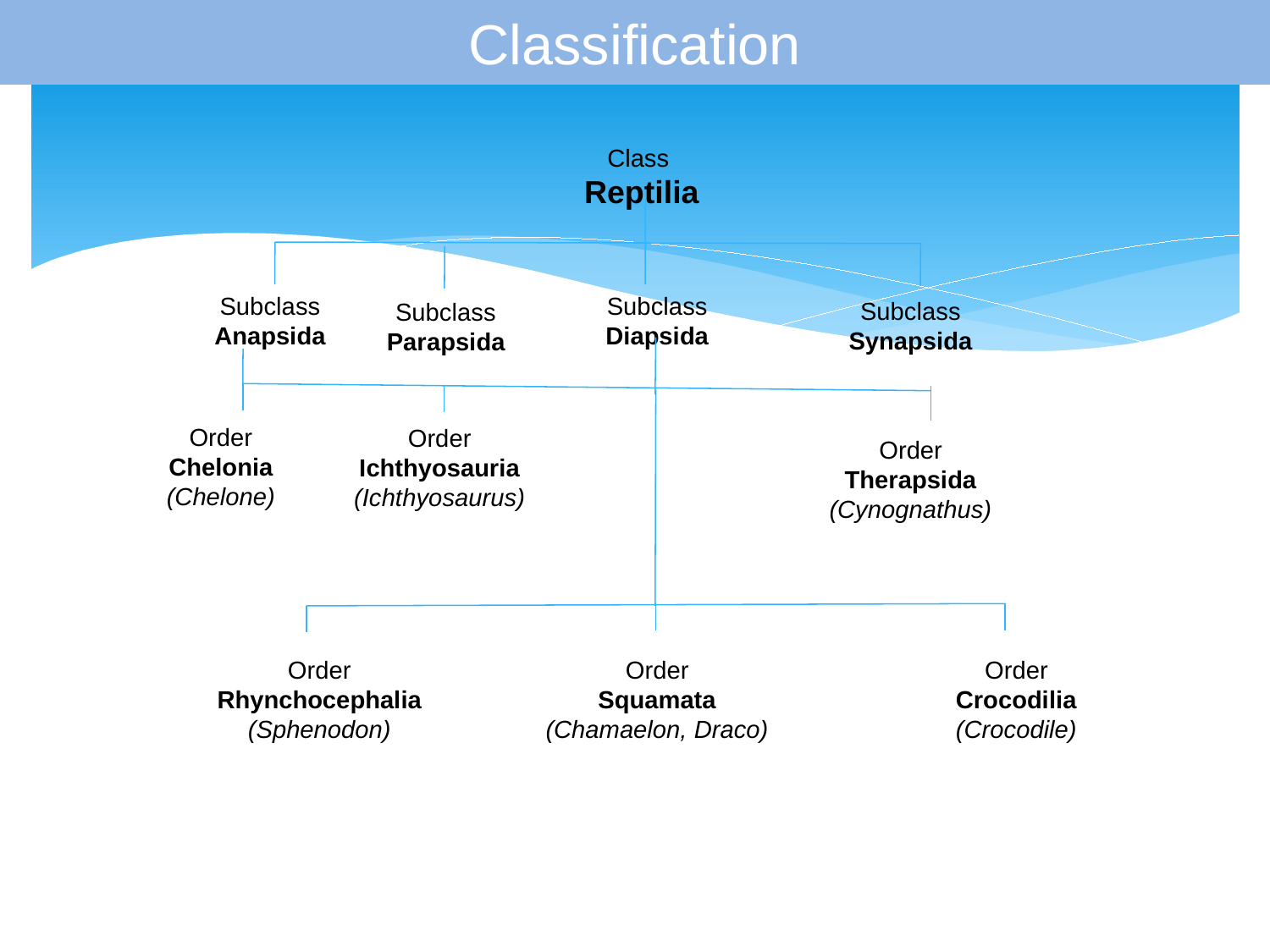

Classification
Class
Reptilia
Subclass
Anapsida
Subclass
Diapsida
Subclass
Synapsida
Subclass
Parapsida
Order
Chelonia
(Chelone)
Order
Ichthyosauria
(Ichthyosaurus)
Order
Therapsida
(Cynognathus)

Order
Squamata
(Chamaelon, Draco)
Order
Crocodilia
(Crocodile)
Order
Rhynchocephalia
(Sphenodon)